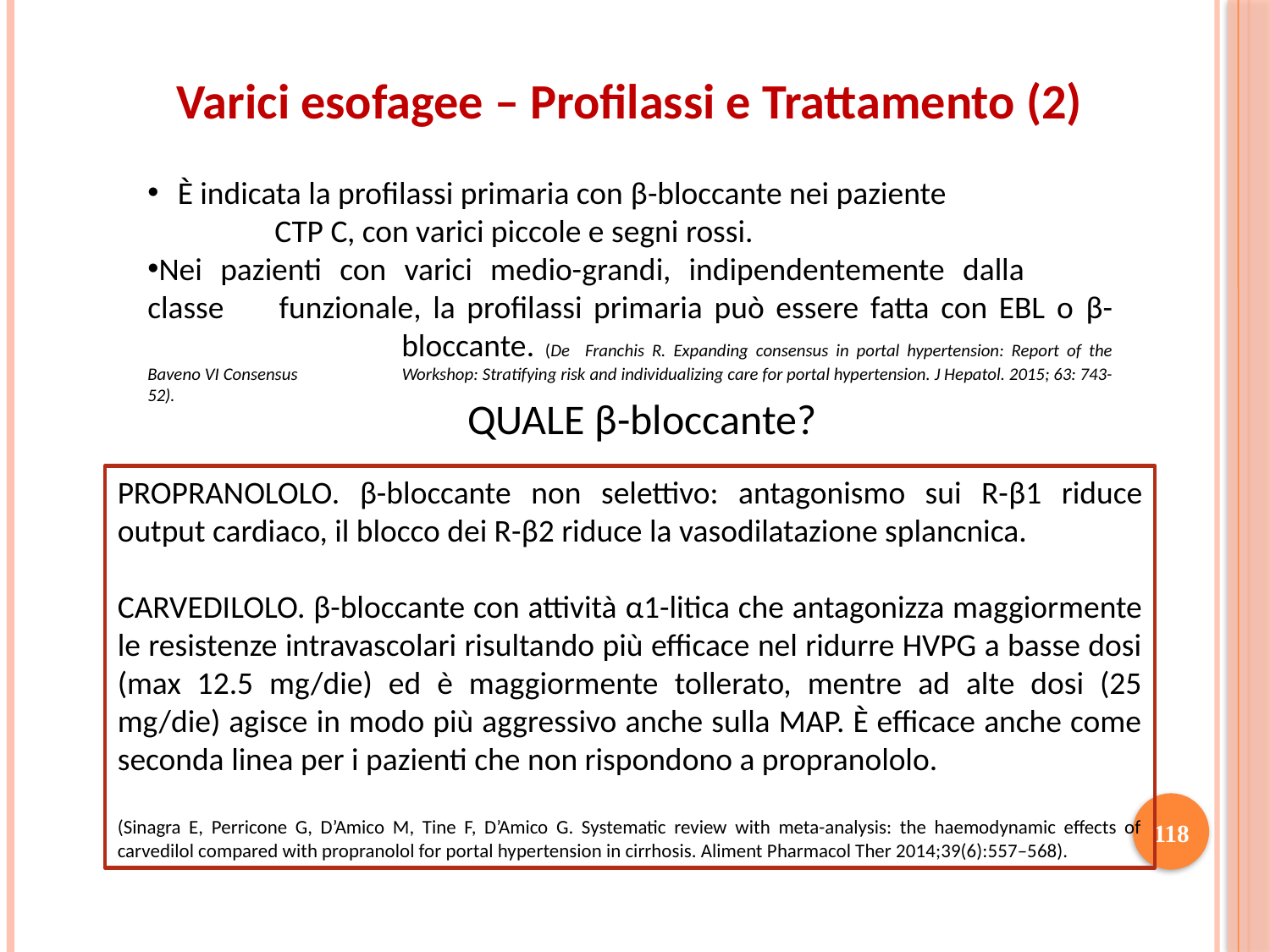

Varici esofagee – Profilassi e Trattamento (2)
È indicata la profilassi primaria con β-bloccante nei paziente
	CTP C, con varici piccole e segni rossi.
Nei pazienti con varici medio-grandi, indipendentemente dalla 	classe 	funzionale, la profilassi primaria può essere fatta con EBL o β-		bloccante. (De  Franchis R. Expanding consensus in portal hypertension: Report of the Baveno VI Consensus 	Workshop: Stratifying risk and individualizing care for portal hypertension. J Hepatol. 2015; 63: 743-52).

QUALE β-bloccante?
PROPRANOLOLO. β-bloccante non selettivo: antagonismo sui R-β1 riduce output cardiaco, il blocco dei R-β2 riduce la vasodilatazione splancnica.

CARVEDILOLO. β-bloccante con attività α1-litica che antagonizza maggiormente le resistenze intravascolari risultando più efficace nel ridurre HVPG a basse dosi (max 12.5 mg/die) ed è maggiormente tollerato, mentre ad alte dosi (25 mg/die) agisce in modo più aggressivo anche sulla MAP. È efficace anche come seconda linea per i pazienti che non rispondono a propranololo.

(Sinagra E, Perricone G, D’Amico M, Tine F, D’Amico G. Systematic review with meta-analysis: the haemodynamic effects of carvedilol compared with propranolol for portal hypertension in cirrhosis. Aliment Pharmacol Ther 2014;39(6):557–568).
118